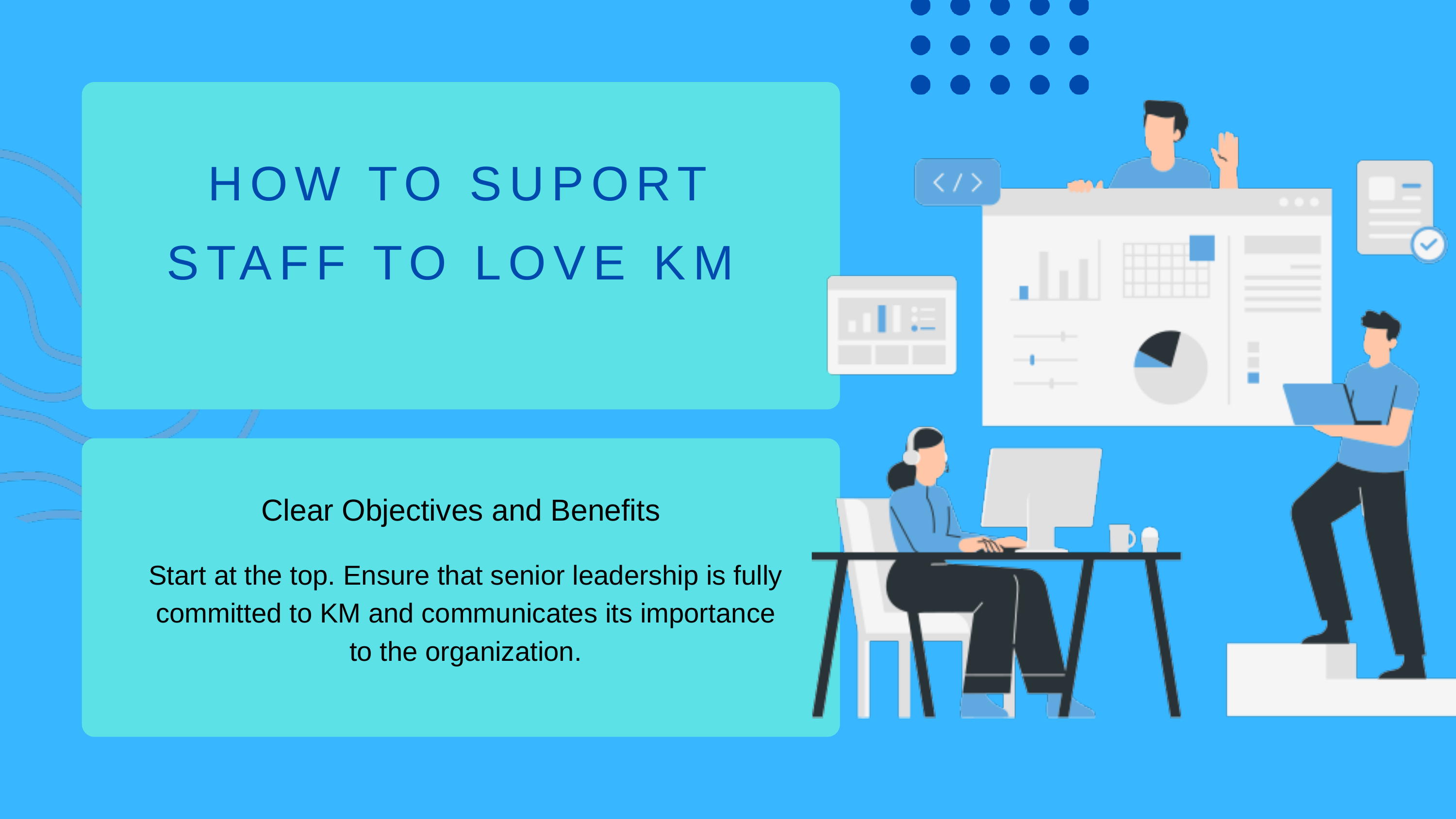

HOW TO SUPORT STAFF TO LOVE KM

Clear Objectives and Benefits
Start at the top. Ensure that senior leadership is fully committed to KM and communicates its importance to the organization.